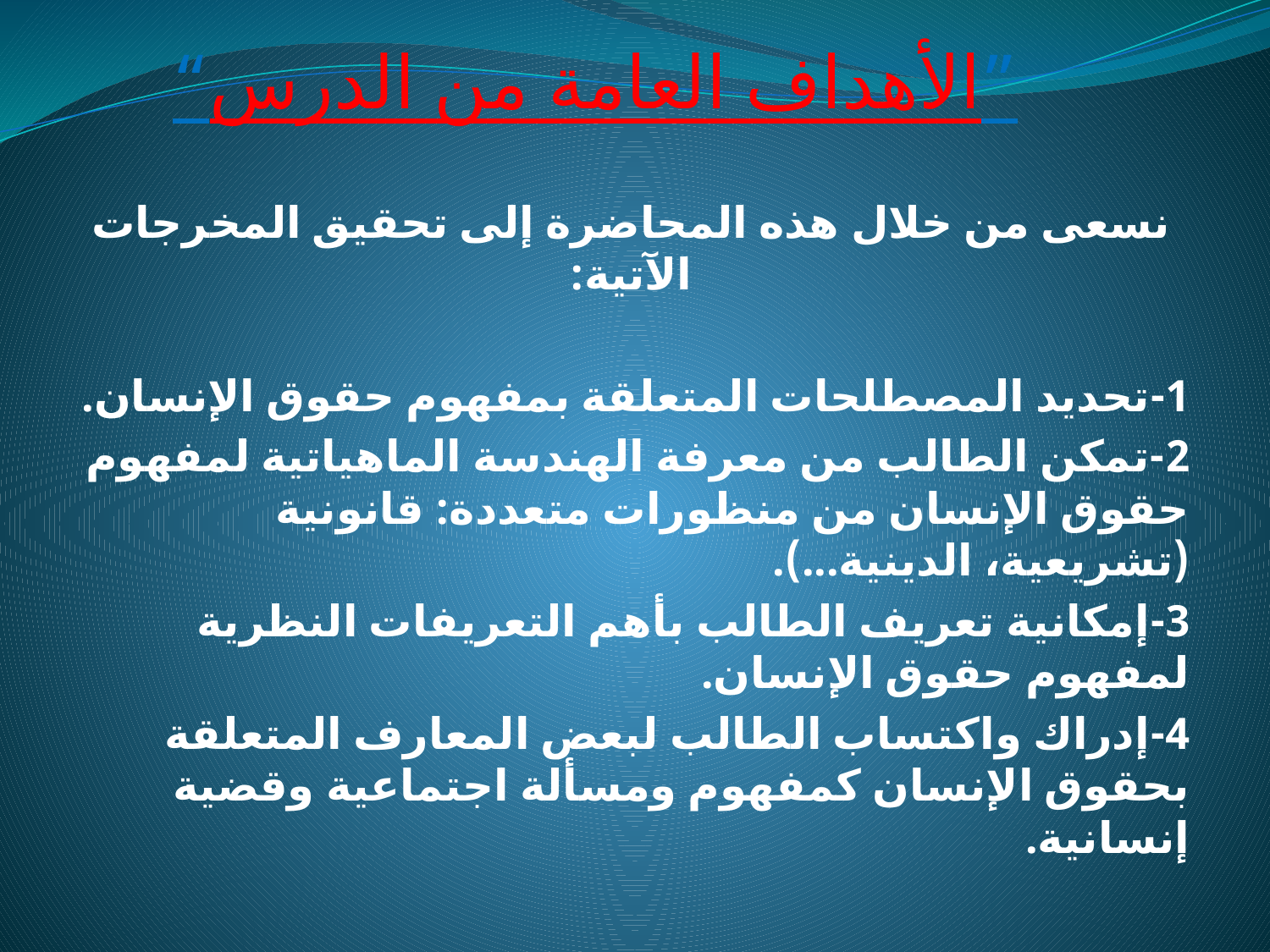

”الأهداف العامة من الدرس“
نسعى من خلال هذه المحاضرة إلى تحقيق المخرجات الآتية:

1-تحديد المصطلحات المتعلقة بمفهوم حقوق الإنسان.
2-تمكن الطالب من معرفة الهندسة الماهياتية لمفهوم حقوق الإنسان من منظورات متعددة: قانونية (تشريعية، الدينية...).
3-إمكانية تعريف الطالب بأهم التعريفات النظرية لمفهوم حقوق الإنسان.
4-إدراك واكتساب الطالب لبعض المعارف المتعلقة بحقوق الإنسان كمفهوم ومسألة اجتماعية وقضية إنسانية.
#